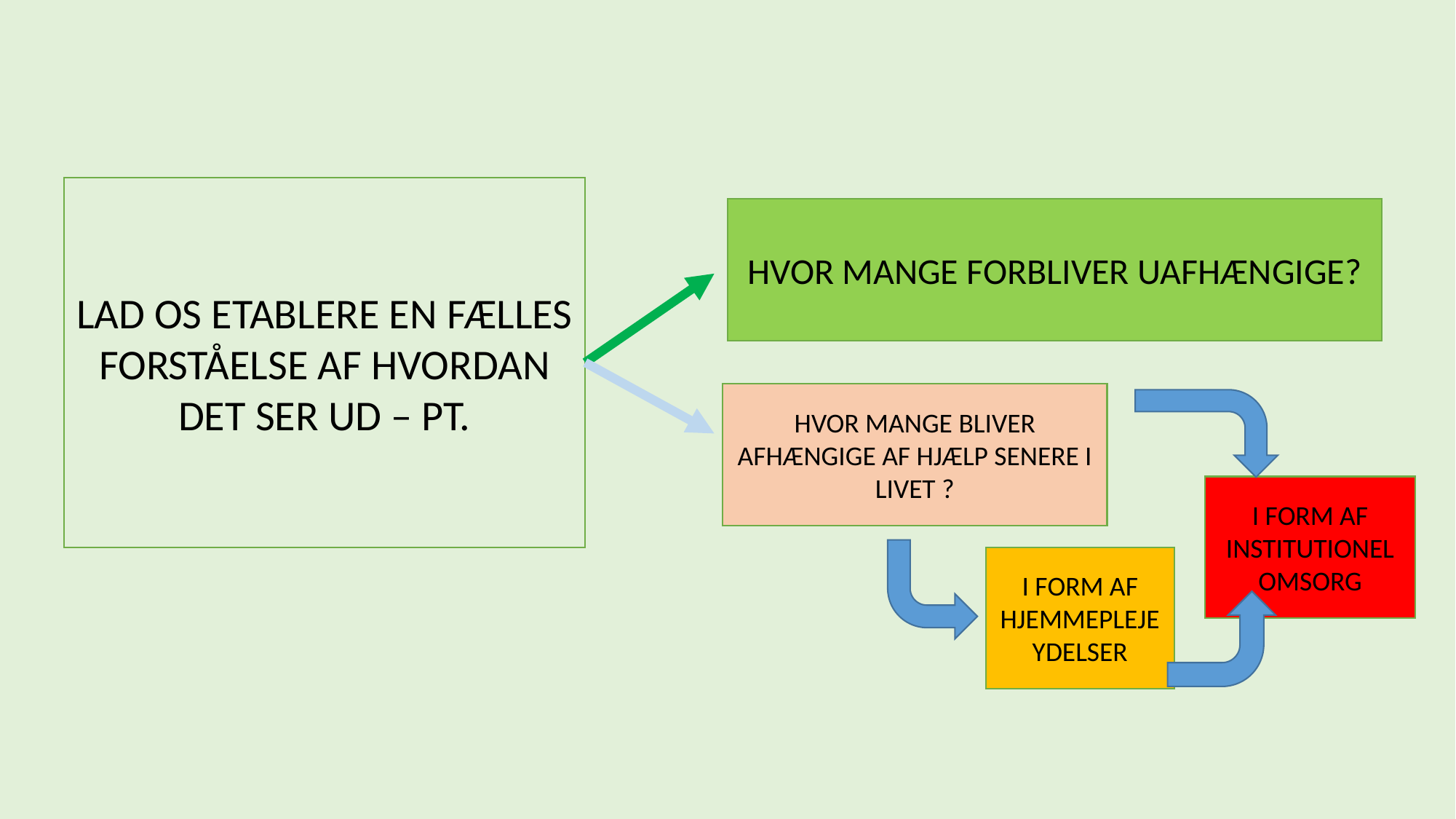

LAD OS ETABLERE EN FÆLLES FORSTÅELSE AF HVORDAN DET SER UD – PT.
HVOR MANGE FORBLIVER UAFHÆNGIGE?

HVOR MANGE BLIVER AFHÆNGIGE AF HJÆLP SENERE I LIVET ?
I FORM AF INSTITUTIONEL OMSORG

I FORM AF HJEMMEPLEJE YDELSER